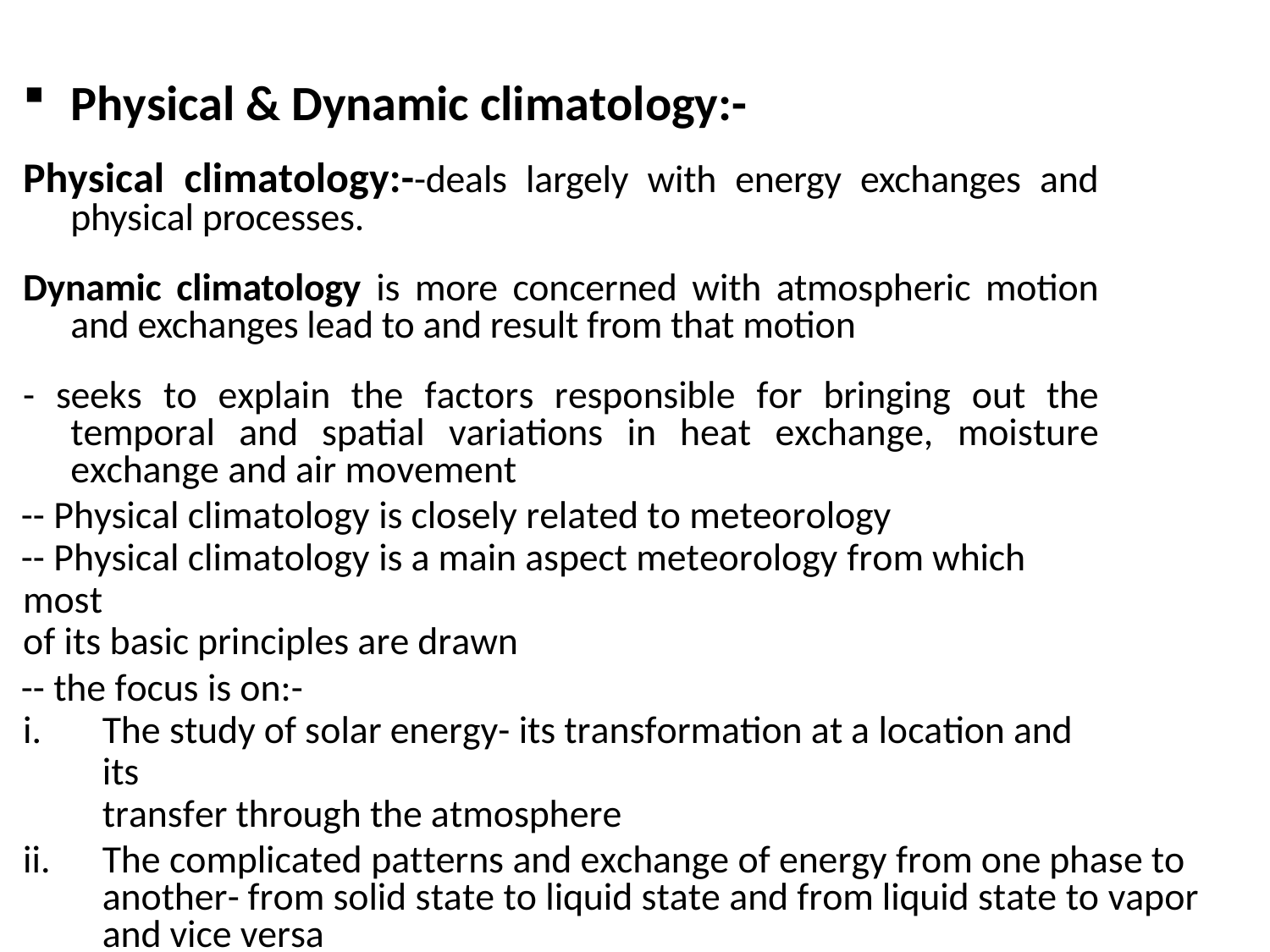

Physical & Dynamic climatology:-
Physical climatology:--deals largely with energy exchanges and physical processes.
Dynamic climatology is more concerned with atmospheric motion and exchanges lead to and result from that motion
- seeks to explain the factors responsible for bringing out the temporal and spatial variations in heat exchange, moisture exchange and air movement
-- Physical climatology is closely related to meteorology
-- Physical climatology is a main aspect meteorology from which most
of its basic principles are drawn
-- the focus is on:-
The study of solar energy- its transformation at a location and its
transfer through the atmosphere
The complicated patterns and exchange of energy from one phase to another- from solid state to liquid state and from liquid state to vapor and vice versa